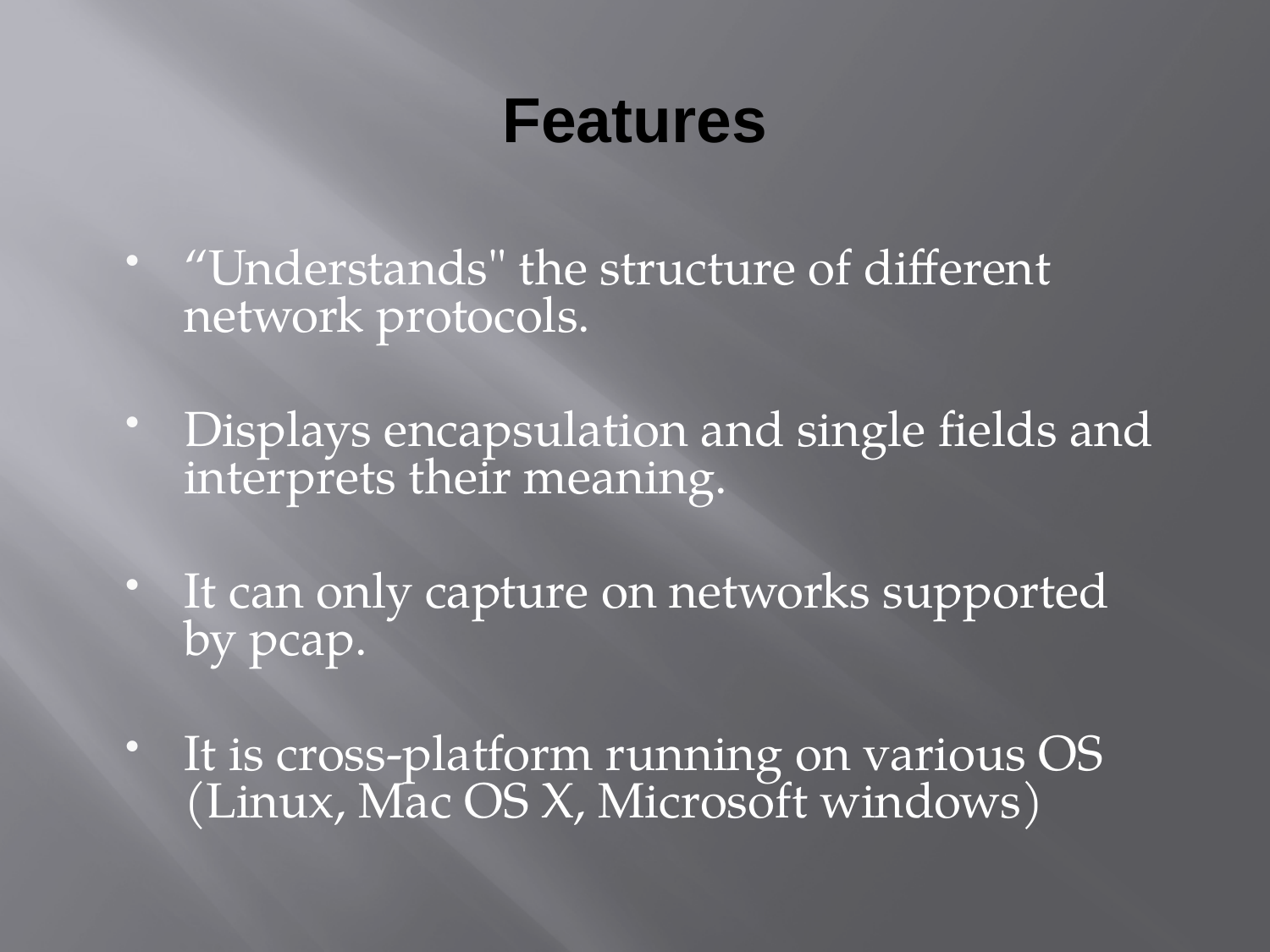

# Features

“Understands" the structure of different network protocols.

Displays encapsulation and single fields and interprets their meaning.

It can only capture on networks supported by pcap.

It is cross-platform running on various OS (Linux, Mac OS X, Microsoft windows)